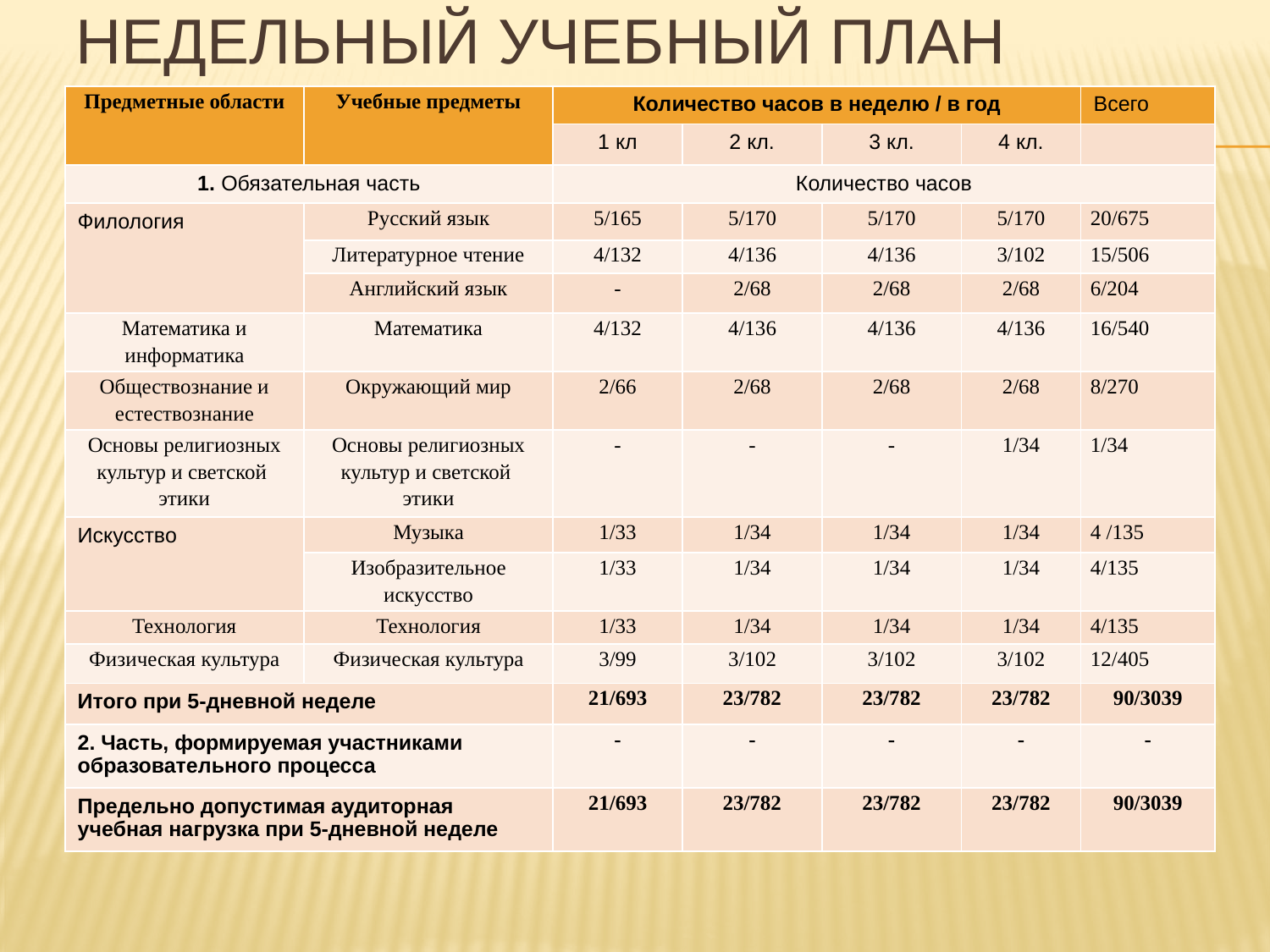

# Недельный учебный план
| Предметные области | Учебные предметы | Количество часов в неделю / в год |  |  |  | Всего |
| --- | --- | --- | --- | --- | --- | --- |
|  |  | 1 кл | 2 кл. | 3 кл. | 4 кл. |  |
| 1. Обязательная часть |  | Количество часов |  |  |  |  |
| Филология | Русский язык | 5/165 | 5/170 | 5/170 | 5/170 | 20/675 |
|  | Литературное чтение | 4/132 | 4/136 | 4/136 | 3/102 | 15/506 |
|  | Английский язык | - | 2/68 | 2/68 | 2/68 | 6/204 |
| Математика и информатика | Математика | 4/132 | 4/136 | 4/136 | 4/136 | 16/540 |
| Обществознание и естествознание | Окружающий мир | 2/66 | 2/68 | 2/68 | 2/68 | 8/270 |
| Основы религиозных культур и светской этики | Основы религиозных культур и светской этики | - | - | - | 1/34 | 1/34 |
| Искусство | Музыка | 1/33 | 1/34 | 1/34 | 1/34 | 4 /135 |
|  | Изобразительное искусство | 1/33 | 1/34 | 1/34 | 1/34 | 4/135 |
| Технология | Технология | 1/33 | 1/34 | 1/34 | 1/34 | 4/135 |
| Физическая культура | Физическая культура | 3/99 | 3/102 | 3/102 | 3/102 | 12/405 |
| Итого при 5-дневной неделе |  | 21/693 | 23/782 | 23/782 | 23/782 | 90/3039 |
| 2. Часть, формируемая участниками образовательного процесса |  | - | - | - | - | - |
| Предельно допустимая аудиторная учебная нагрузка при 5-дневной неделе |  | 21/693 | 23/782 | 23/782 | 23/782 | 90/3039 |